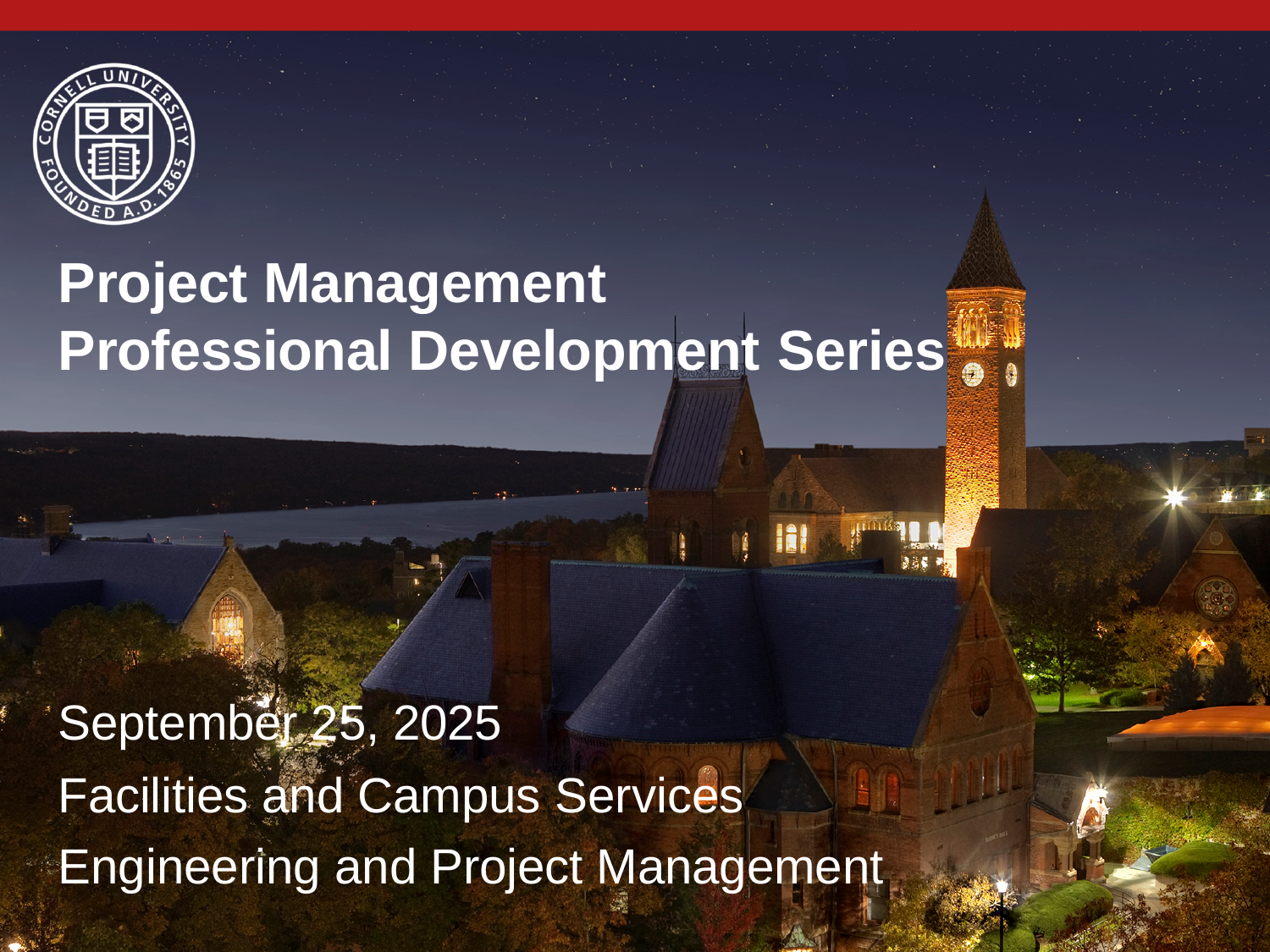

Project Management  Professional Development Series
September 25, 2025
Facilities and Campus Services  Engineering and Project Management